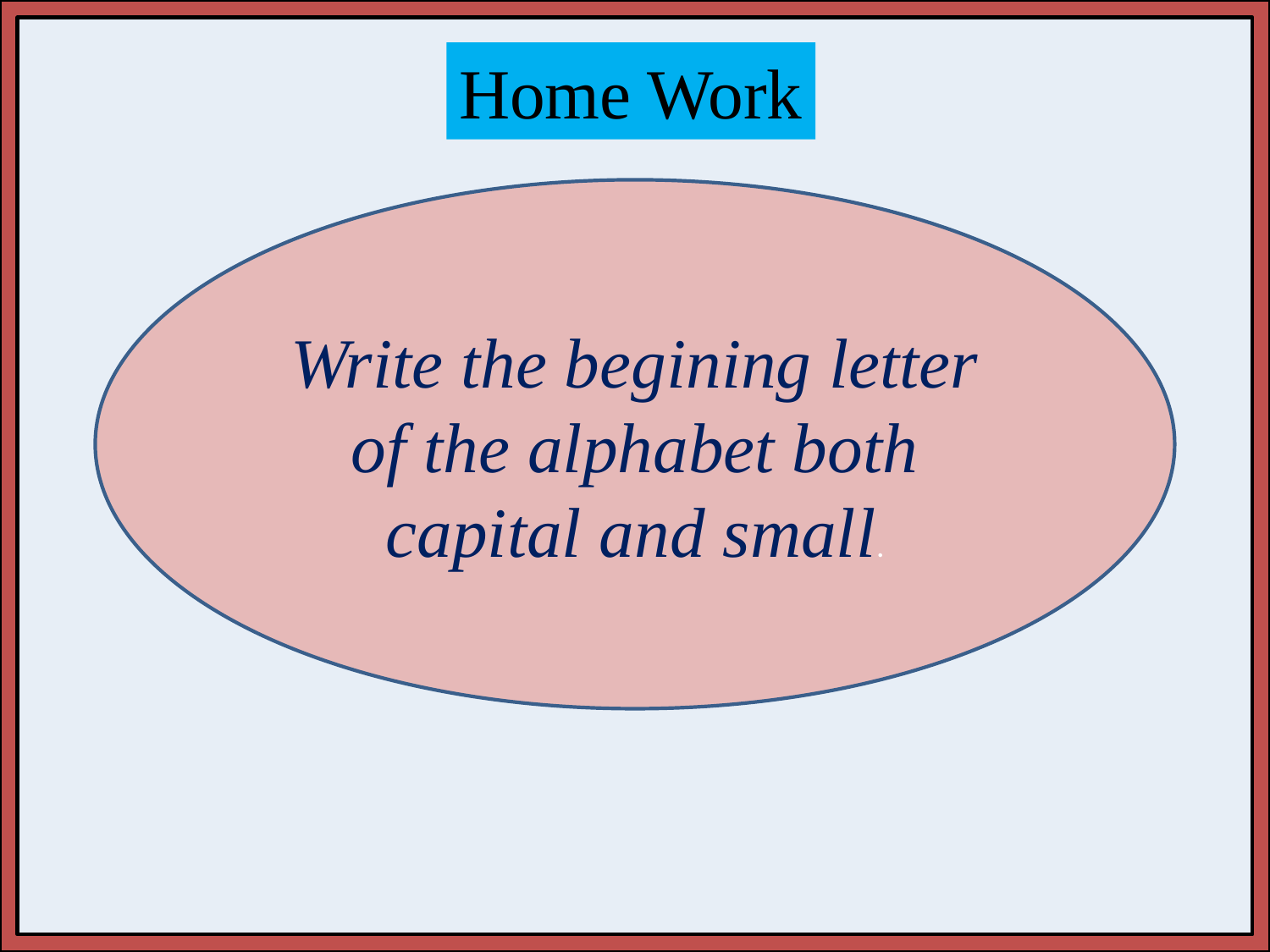

Home Work
Write the begining letter of the alphabet both capital and small.